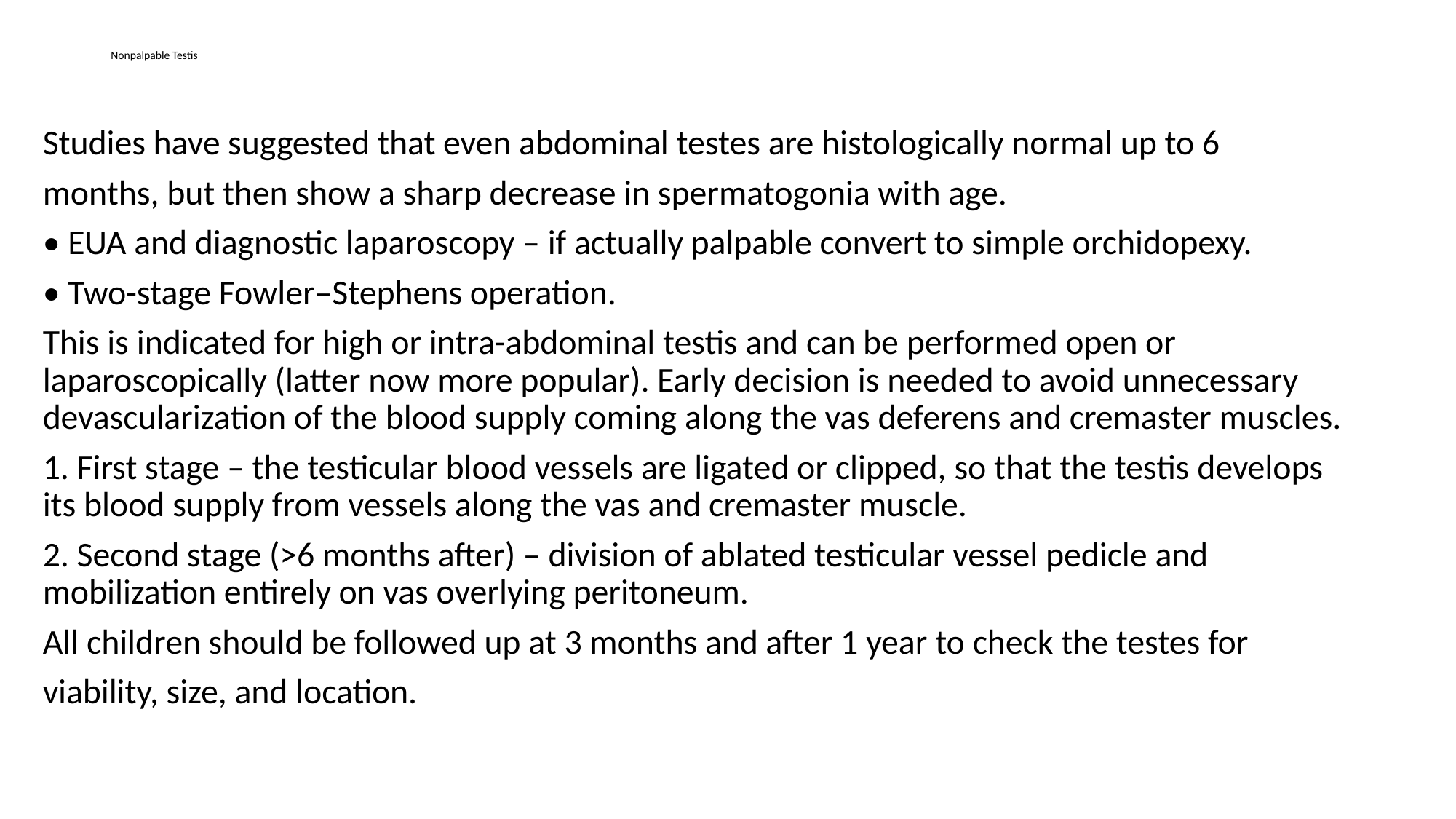

# Nonpalpable Testis
Studies have suggested that even abdominal testes are histologically normal up to 6
months, but then show a sharp decrease in spermatogonia with age.
• EUA and diagnostic laparoscopy – if actually palpable convert to simple orchidopexy.
• Two-stage Fowler–Stephens operation.
This is indicated for high or intra-abdominal testis and can be performed open or laparoscopically (latter now more popular). Early decision is needed to avoid unnecessary devascularization of the blood supply coming along the vas deferens and cremaster muscles.
1. First stage – the testicular blood vessels are ligated or clipped, so that the testis develops its blood supply from vessels along the vas and cremaster muscle.
2. Second stage (>6 months after) – division of ablated testicular vessel pedicle and mobilization entirely on vas overlying peritoneum.
All children should be followed up at 3 months and after 1 year to check the testes for
viability, size, and location.